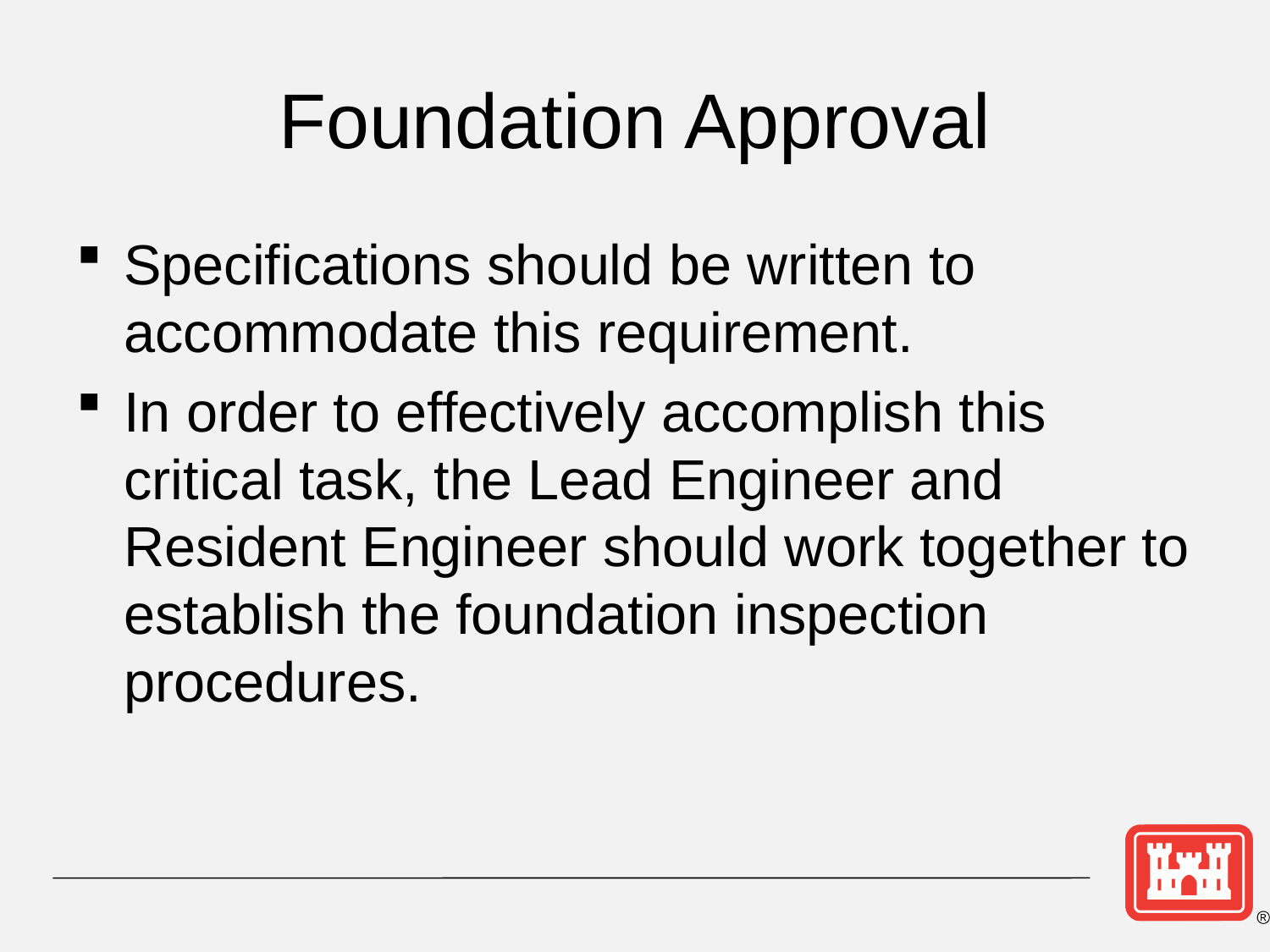

# Foundation Approval
Specifications should be written to accommodate this requirement.
In order to effectively accomplish this critical task, the Lead Engineer and Resident Engineer should work together to establish the foundation inspection procedures.